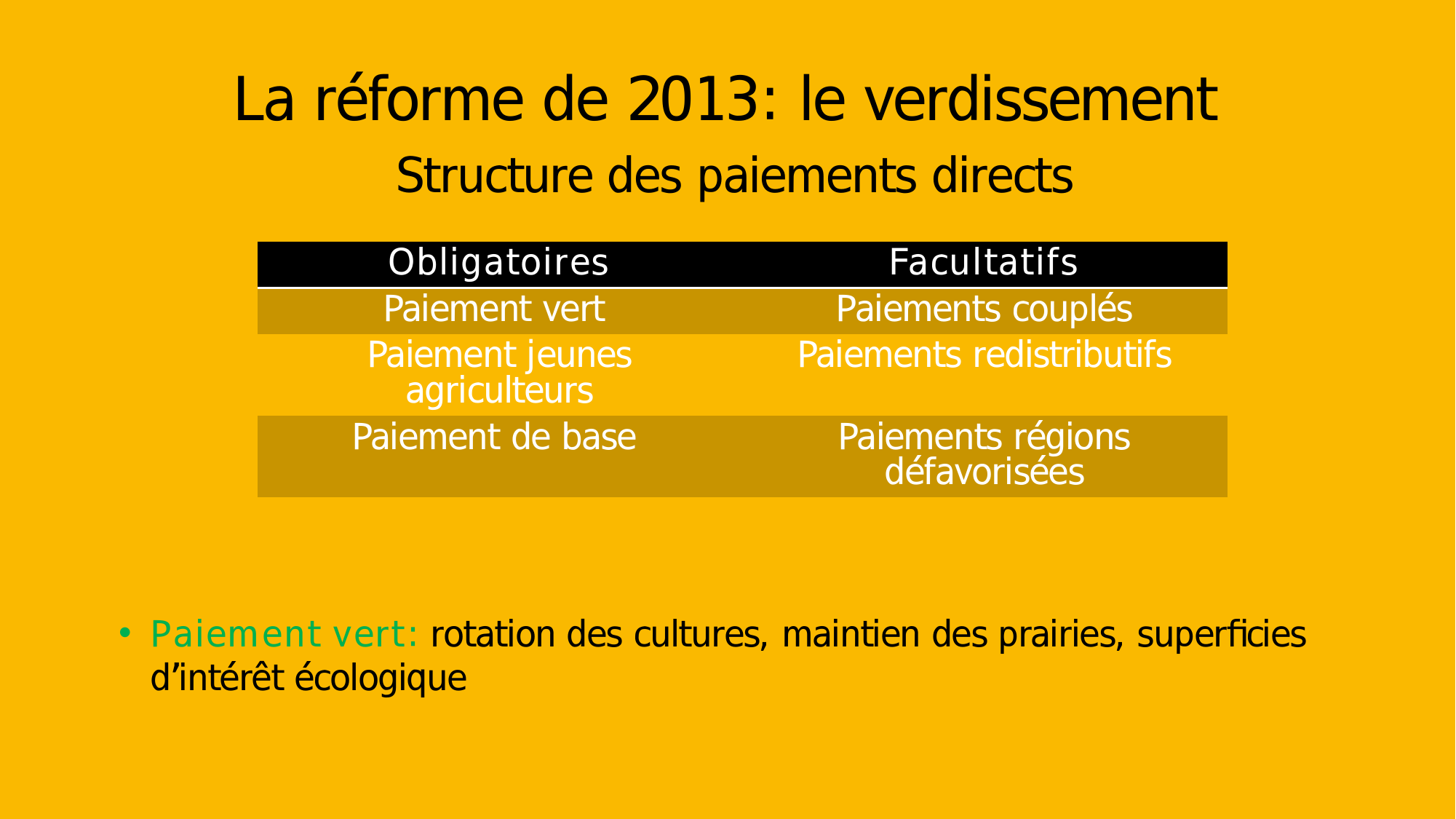

# La réforme de 2013: le verdissement Structure des paiements directs
| Obligatoires | Facultatifs |
| --- | --- |
| Paiement vert | Paiements couplés |
| Paiement jeunes agriculteurs | Paiements redistributifs |
| Paiement de base | Paiements régions défavorisées |
Paiement vert: rotation des cultures, maintien des prairies, superficies d’intérêt écologique